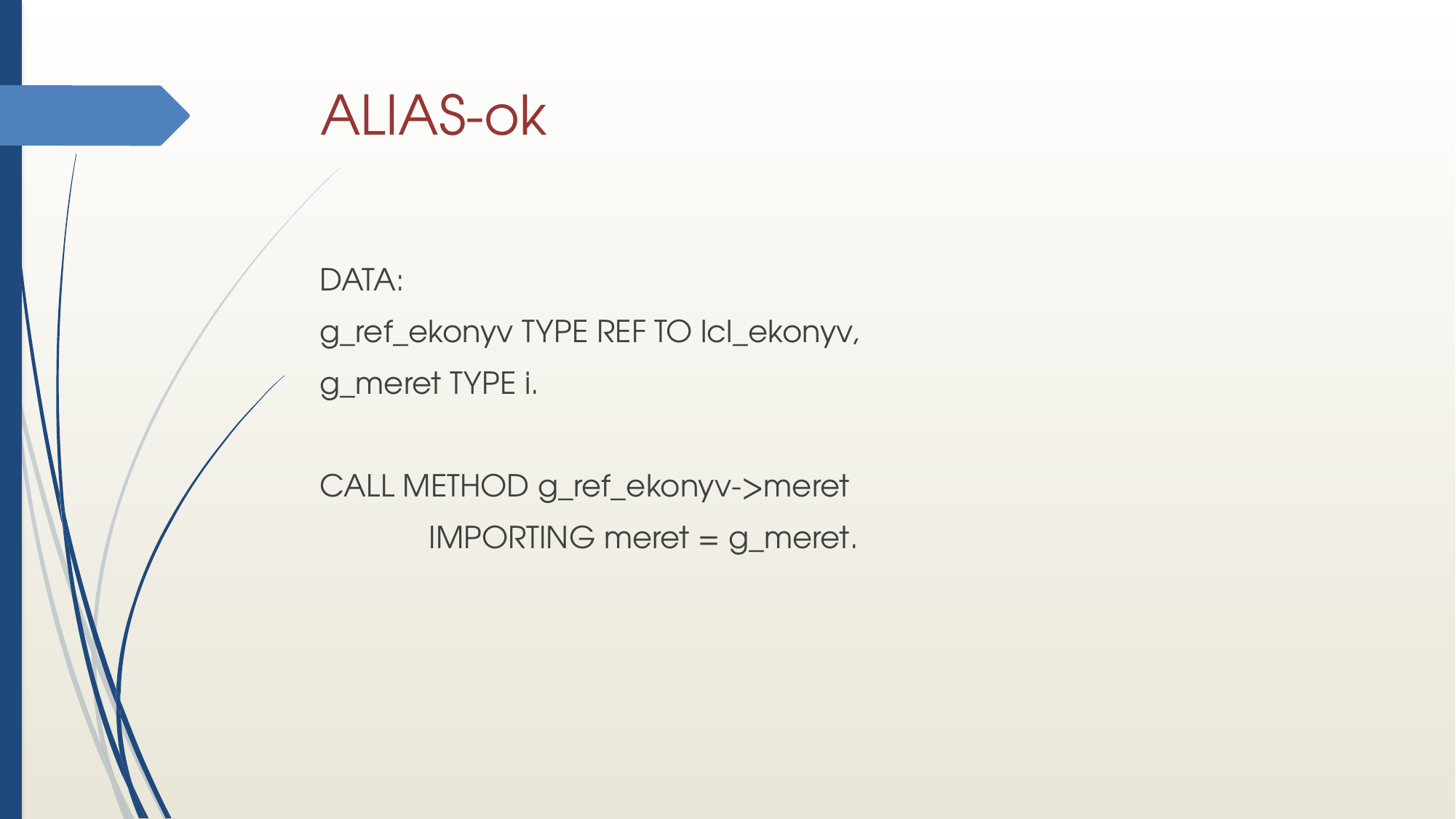

# ALIAS-ok
DATA:
g_ref_ekonyv TYPE REF TO lcl_ekonyv,
g_meret TYPE i.

CALL METHOD g_ref_ekonyv->meret
	IMPORTING meret = g_meret.